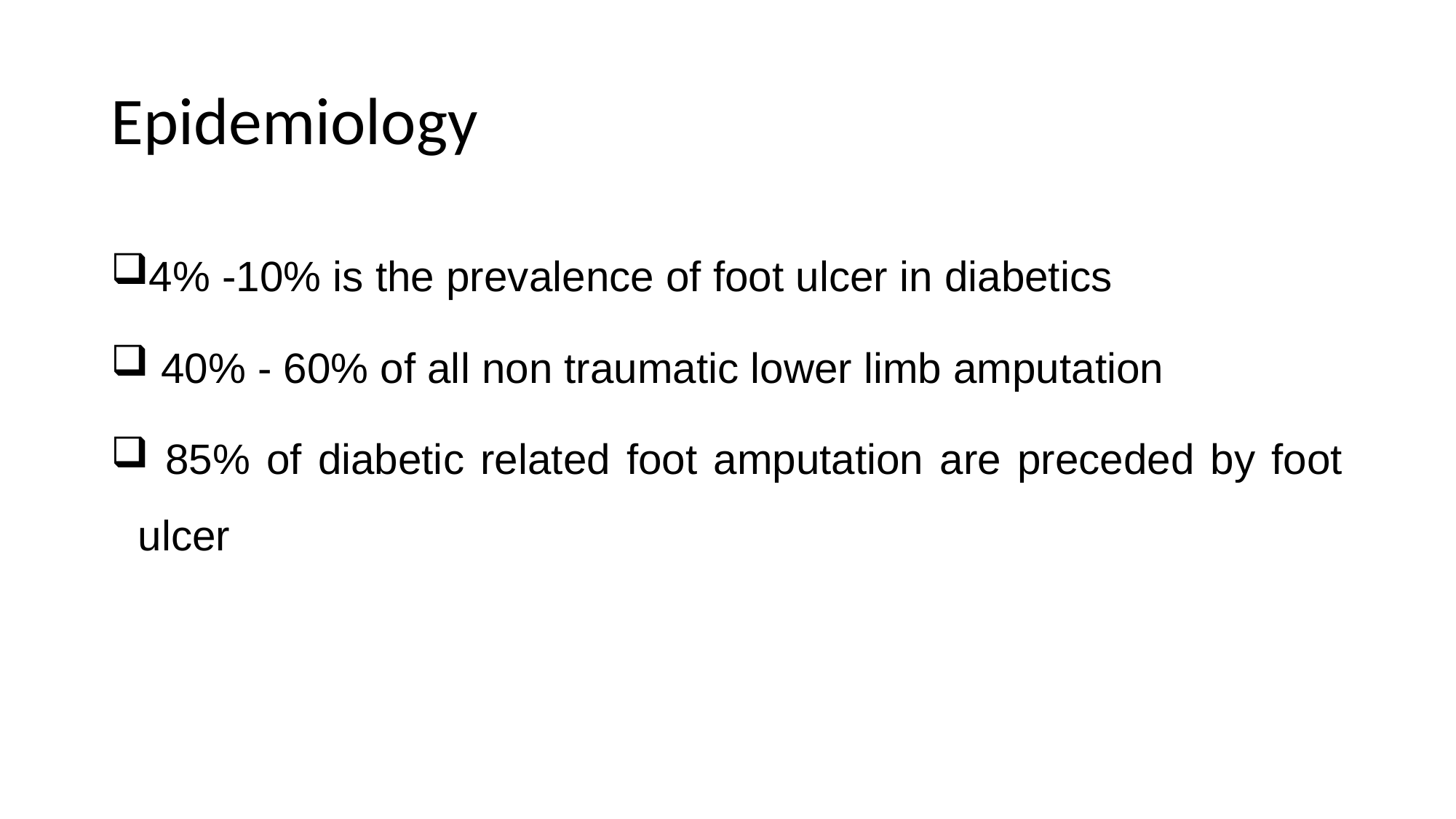

# Epidemiology
4% -10% is the prevalence of foot ulcer in diabetics
 40% - 60% of all non traumatic lower limb amputation
 85% of diabetic related foot amputation are preceded by foot ulcer